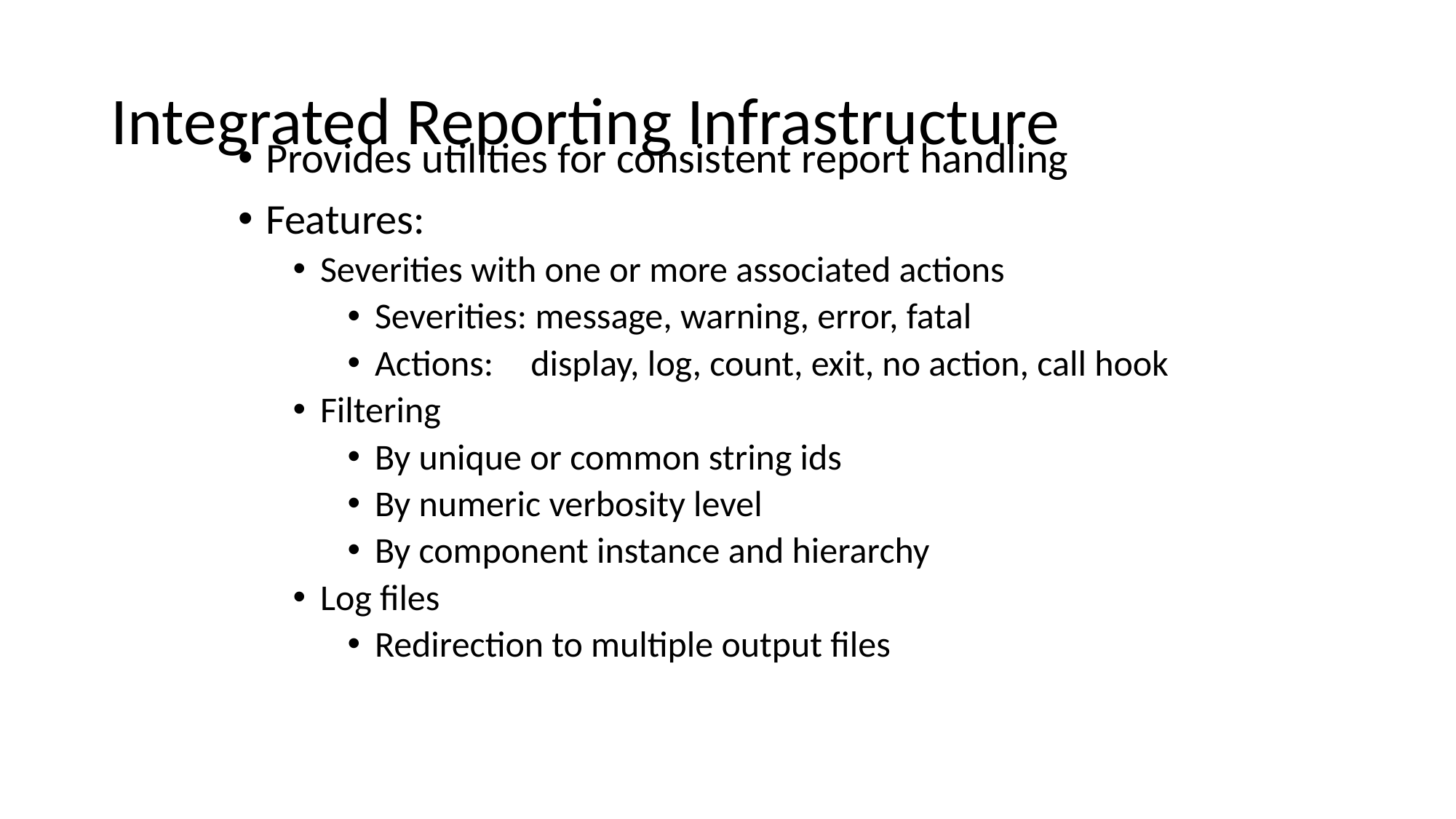

# Integrated Reporting Infrastructure
Provides utilities for consistent report handling
Features:
Severities with one or more associated actions
Severities: message, warning, error, fatal
Actions:     display, log, count, exit, no action, call hook
Filtering
By unique or common string ids
By numeric verbosity level
By component instance and hierarchy
Log files
Redirection to multiple output files